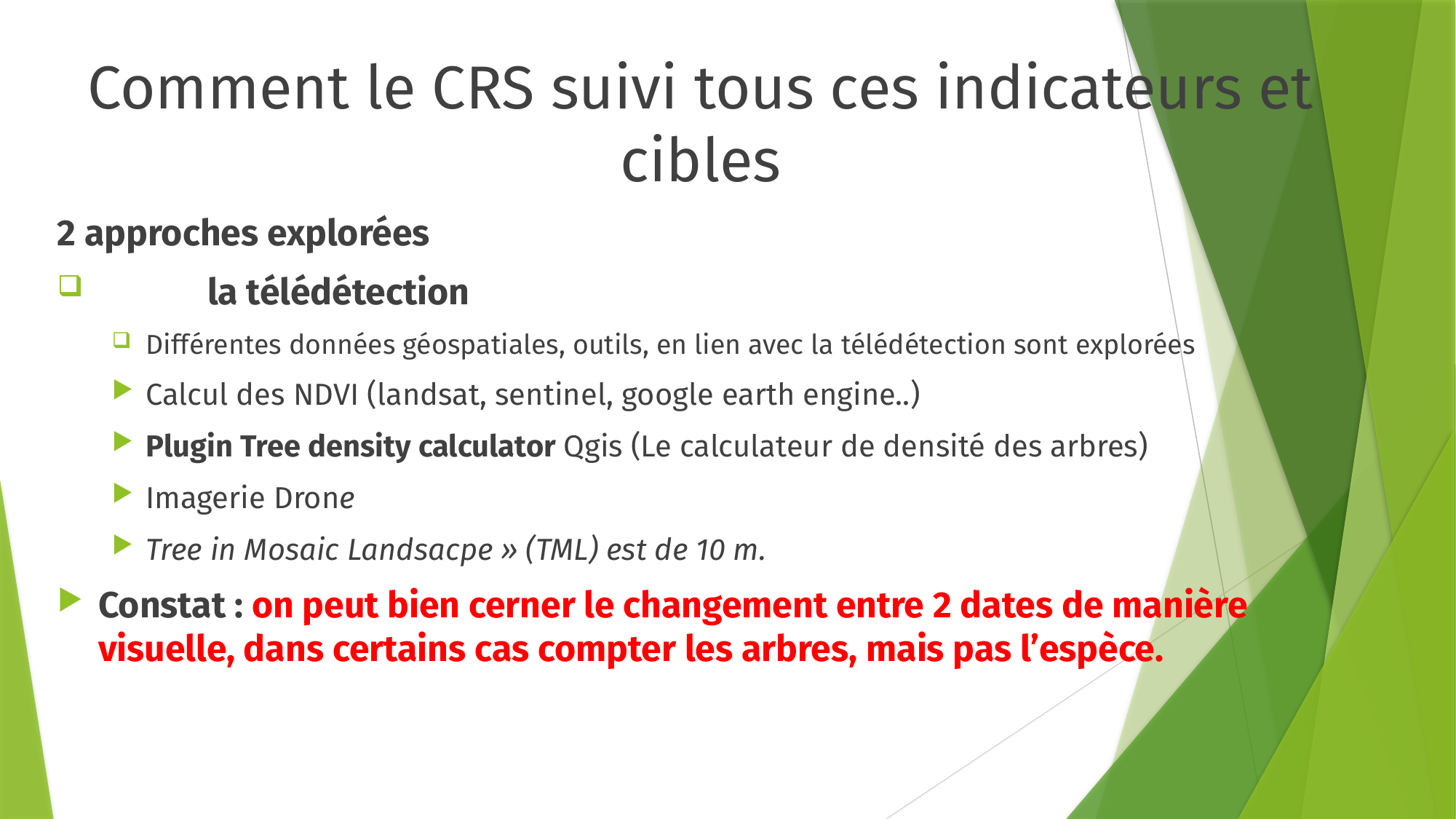

Comment le CRS suivi tous ces indicateurs et cibles
2 approches explorées
 	la télédétection
Différentes données géospatiales, outils, en lien avec la télédétection sont explorées
Calcul des NDVI (landsat, sentinel, google earth engine..)
Plugin Tree density calculator Qgis (Le calculateur de densité des arbres)
Imagerie Drone
Tree in Mosaic Landsacpe » (TML) est de 10 m.
Constat : on peut bien cerner le changement entre 2 dates de manière visuelle, dans certains cas compter les arbres, mais pas l’espèce.